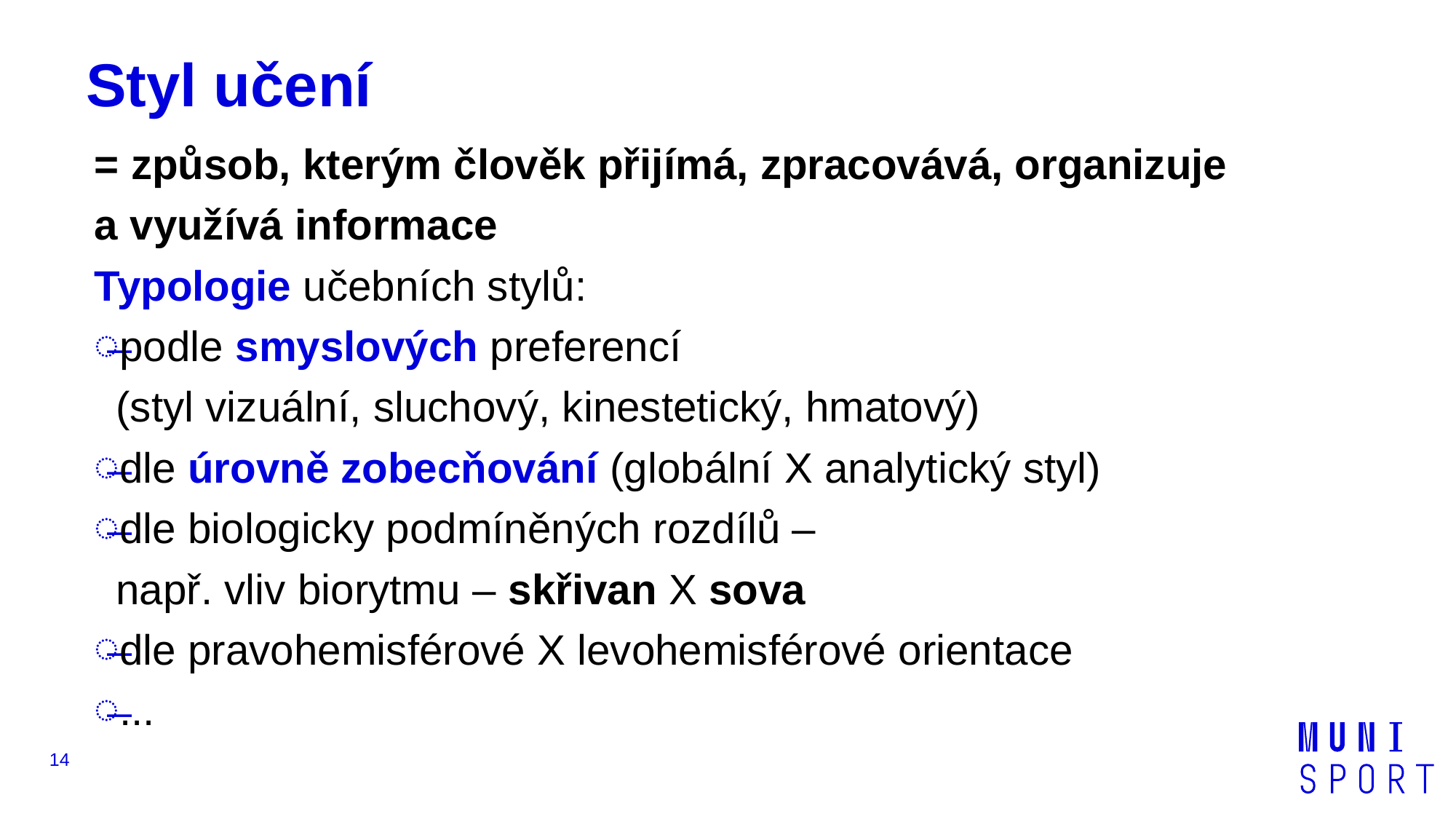

# Styl učení
= způsob, kterým člověk přijímá, zpracovává, organizuje
a využívá informace
Typologie učebních stylů:
podle smyslových preferencí
(styl vizuální, sluchový, kinestetický, hmatový)
dle úrovně zobecňování (globální X analytický styl)
dle biologicky podmíněných rozdílů –
např. vliv biorytmu – skřivan X sova
dle pravohemisférové X levohemisférové orientace
...
14